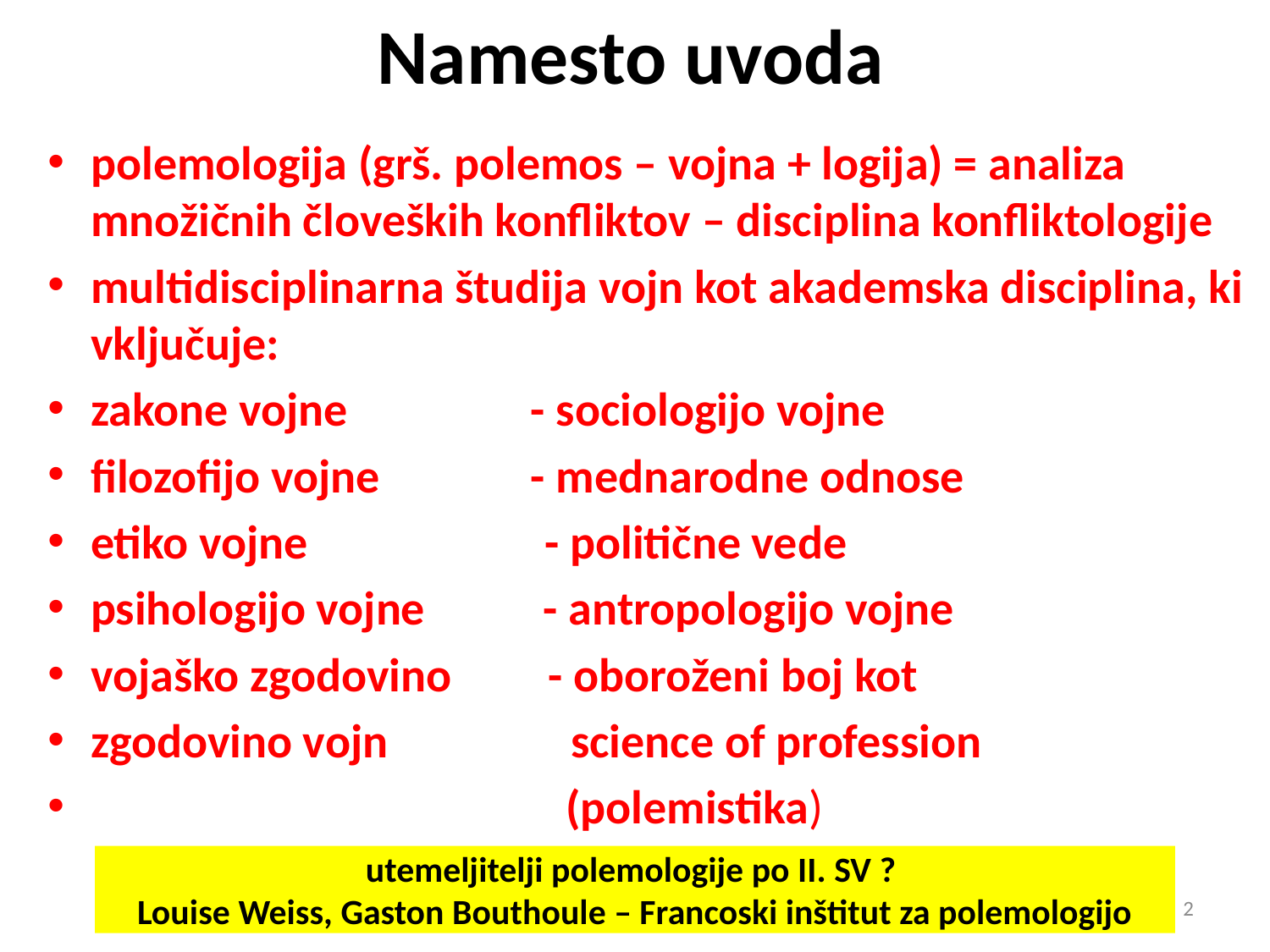

# Namesto uvoda
polemologija (grš. polemos – vojna + logija) = analiza množičnih človeških konfliktov – disciplina konfliktologije
multidisciplinarna študija vojn kot akademska disciplina, ki vključuje:
zakone vojne                 - sociologijo vojne
filozofijo vojne              - mednarodne odnose
etiko vojne                      - politične vede
psihologijo vojne           - antropologijo vojne
vojaško zgodovino         - oboroženi boj kot
zgodovino vojn                 science of profession
                                            (polemistika)
utemeljitelji polemologije po II. SV ?
Louise Weiss, Gaston Bouthoule – Francoski inštitut za polemologijo
2